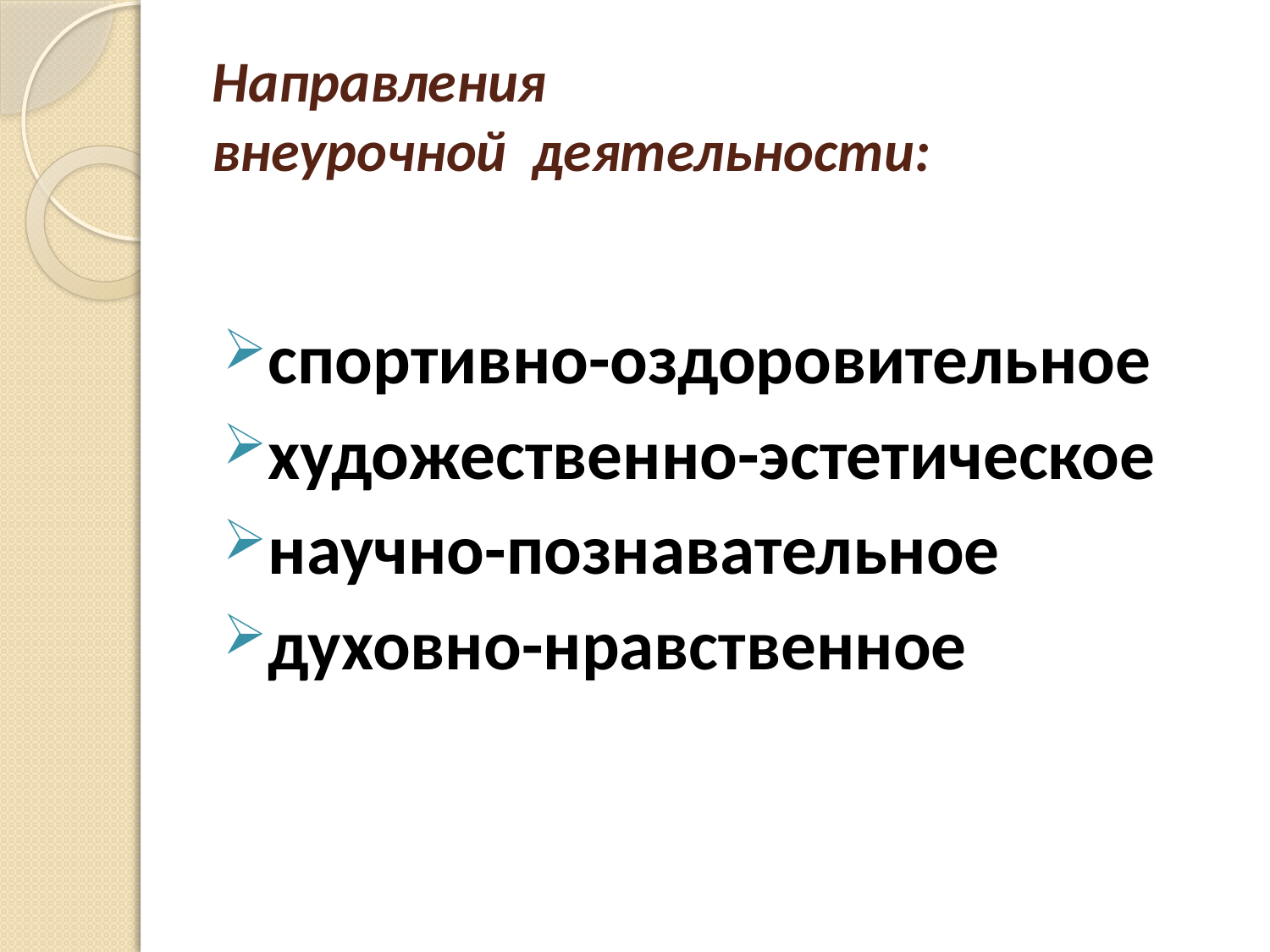

# Направления внеурочной  деятельности:
спортивно-оздоровительное
художественно-эстетическое
научно-познавательное
духовно-нравственное